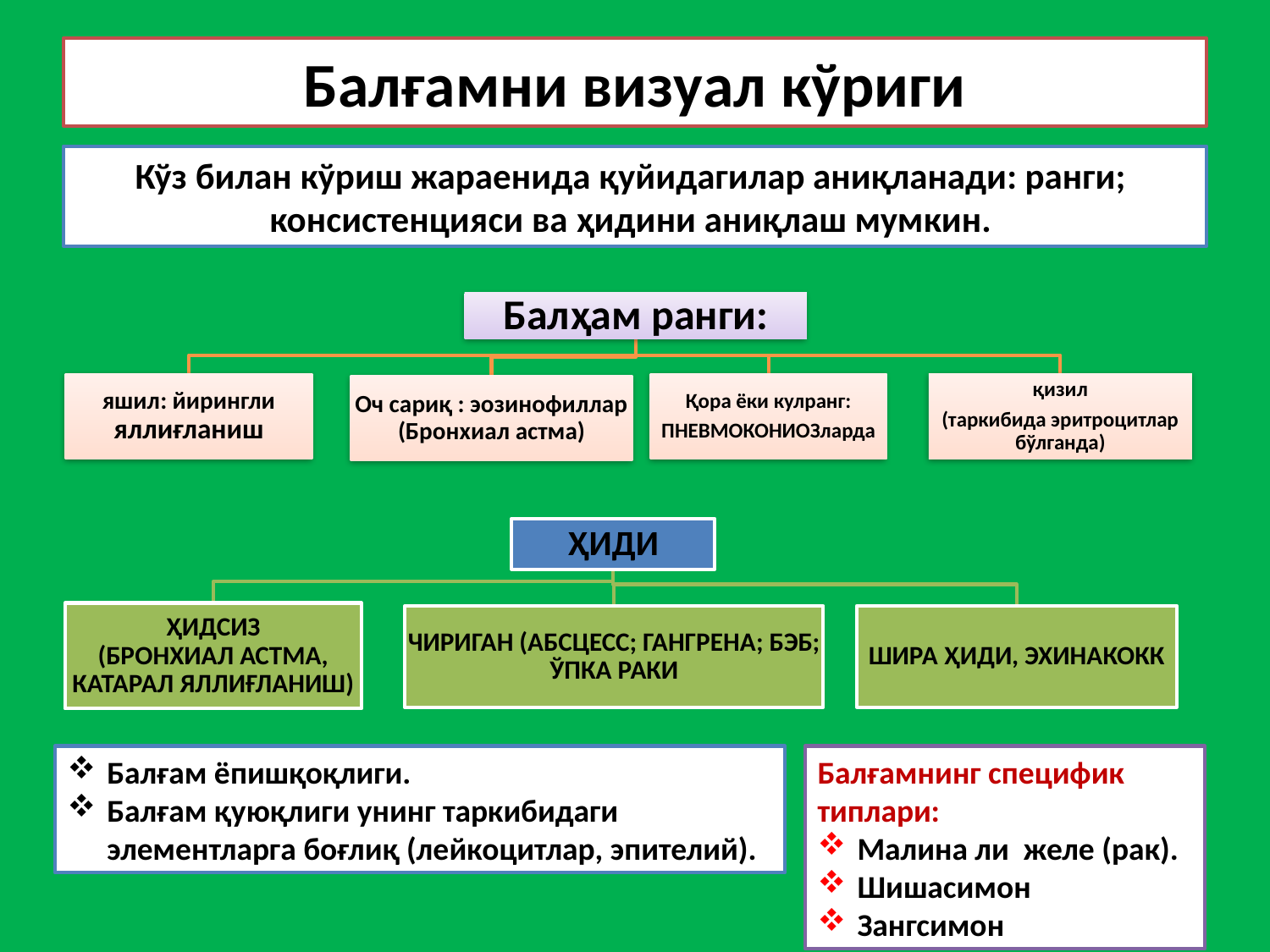

# Балғамни визуал кўриги
Кўз билан кўриш жараенида қуйидагилар аниқланади: ранги;  консистенцияси ва ҳидини аниқлаш мумкин.
Балҳам ранги:
яшил: йирингли яллиғланиш
Оч сариқ : эозинофиллар (Бронхиал астма)
Қора ёки кулранг:
ПНЕВМОКОНИОЗларда
қизил
(таркибида эритроцитлар бўлганда)
ҲИДИ
ҲИДСИЗ
(БРОНХИАЛ АСТМА, КАТАРАЛ ЯЛЛИҒЛАНИШ)
ЧИРИГАН (АБСЦЕСС; ГАНГРЕНА; БЭБ; ЎПКА РАКИ
ШИРА ҲИДИ, ЭХИНАКОКК
Балғам ёпишқоқлиги.
Балғам қуюқлиги унинг таркибидаги элементларга боғлиқ (лейкоцитлар, эпителий).
Балғамнинг специфик типлари:
Малина ли  желе (рак).
Шишасимон
Зангсимон